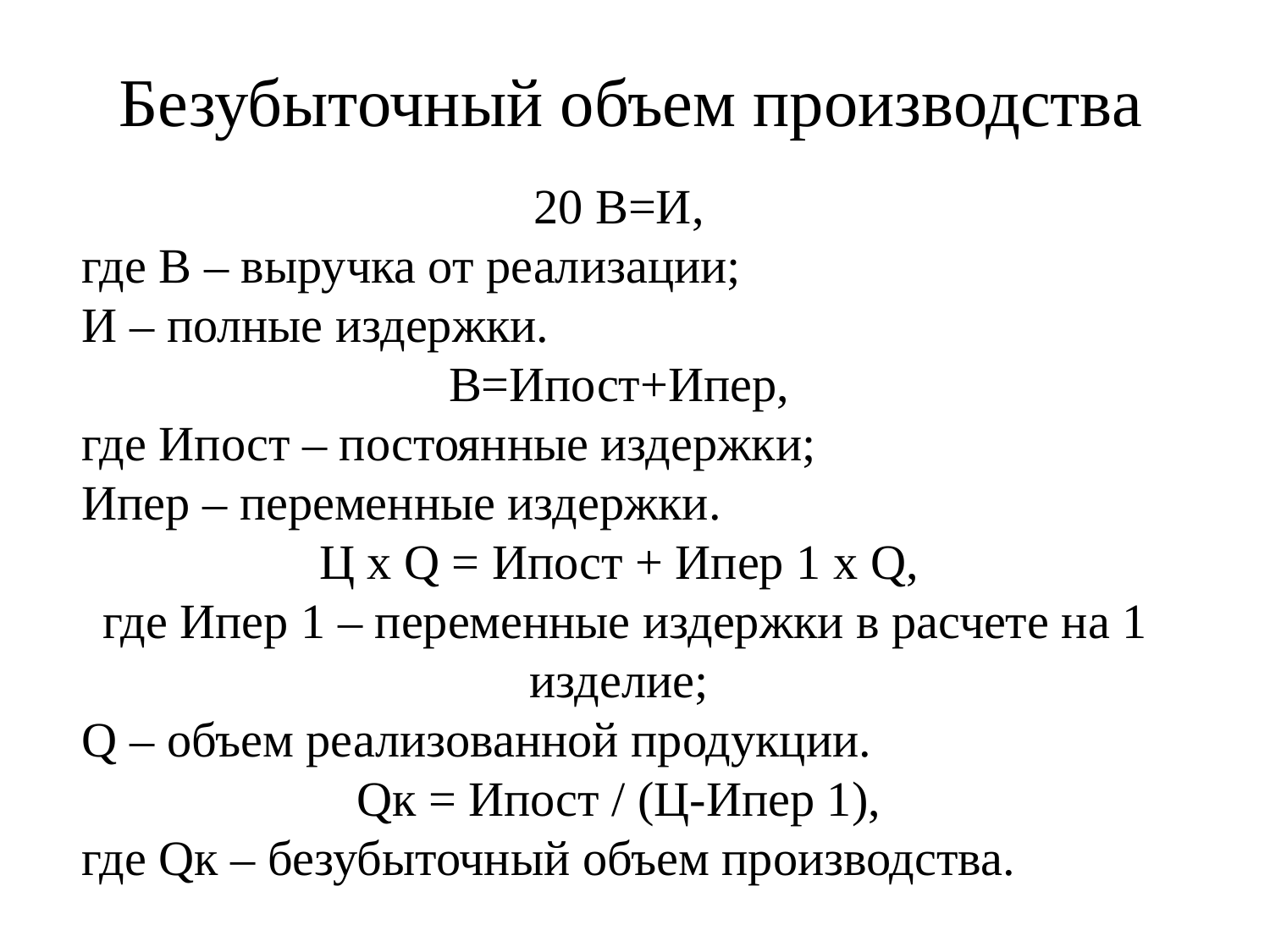

# Безубыточный объем производства
20 В=И,
где В – выручка от реализации;
И – полные издержки.
В=Ипост+Ипер,
где Ипост – постоянные издержки;
Ипер – переменные издержки.
Ц х Q = Ипост + Ипер 1 х Q,
где Ипер 1 – переменные издержки в расчете на 1 изделие;
Q – объем реализованной продукции.
Qк = Ипост / (Ц-Ипер 1),
где Qк – безубыточный объем производства.